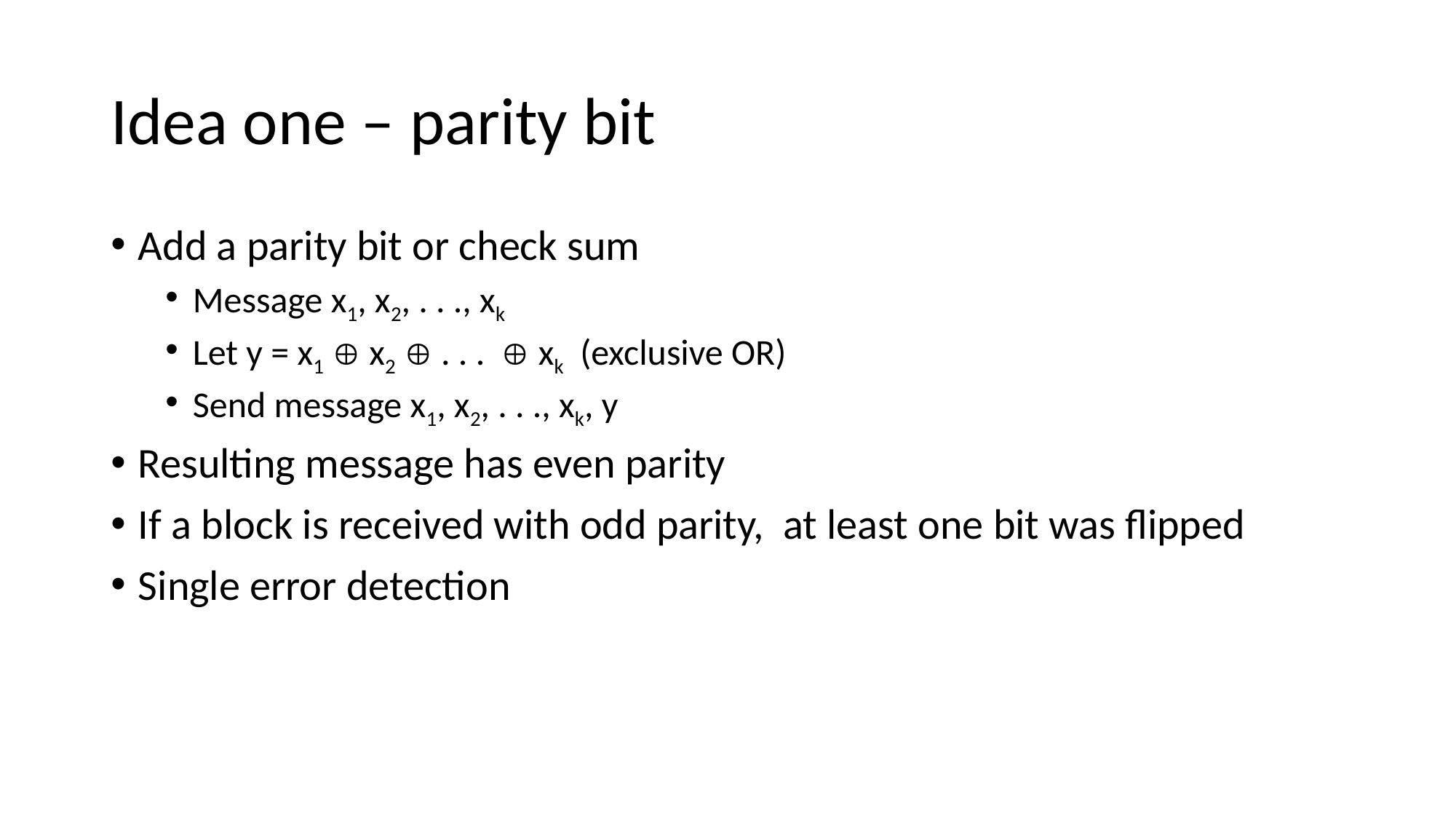

# Idea one – parity bit
Add a parity bit or check sum
Message x1, x2, . . ., xk
Let y = x1 ⊕ x2 ⊕ . . .  ⊕ xk  (exclusive OR)
Send message x1, x2, . . ., xk, y
Resulting message has even parity
If a block is received with odd parity,  at least one bit was flipped
Single error detection